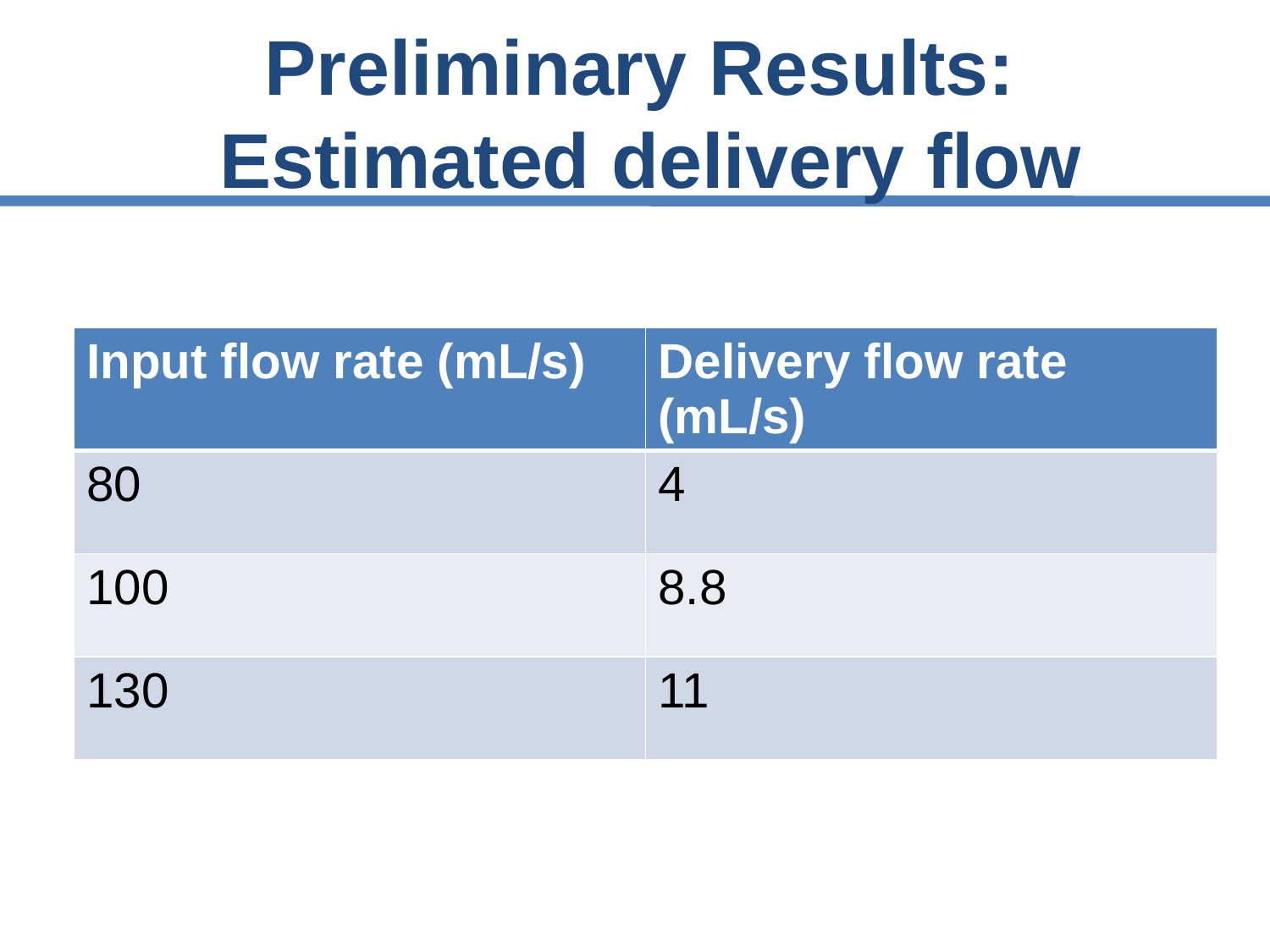

# Preliminary Results: Estimated delivery flow
| Input flow rate (mL/s) | Delivery flow rate (mL/s) |
| --- | --- |
| 80 | 4 |
| 100 | 8.8 |
| 130 | 11 |